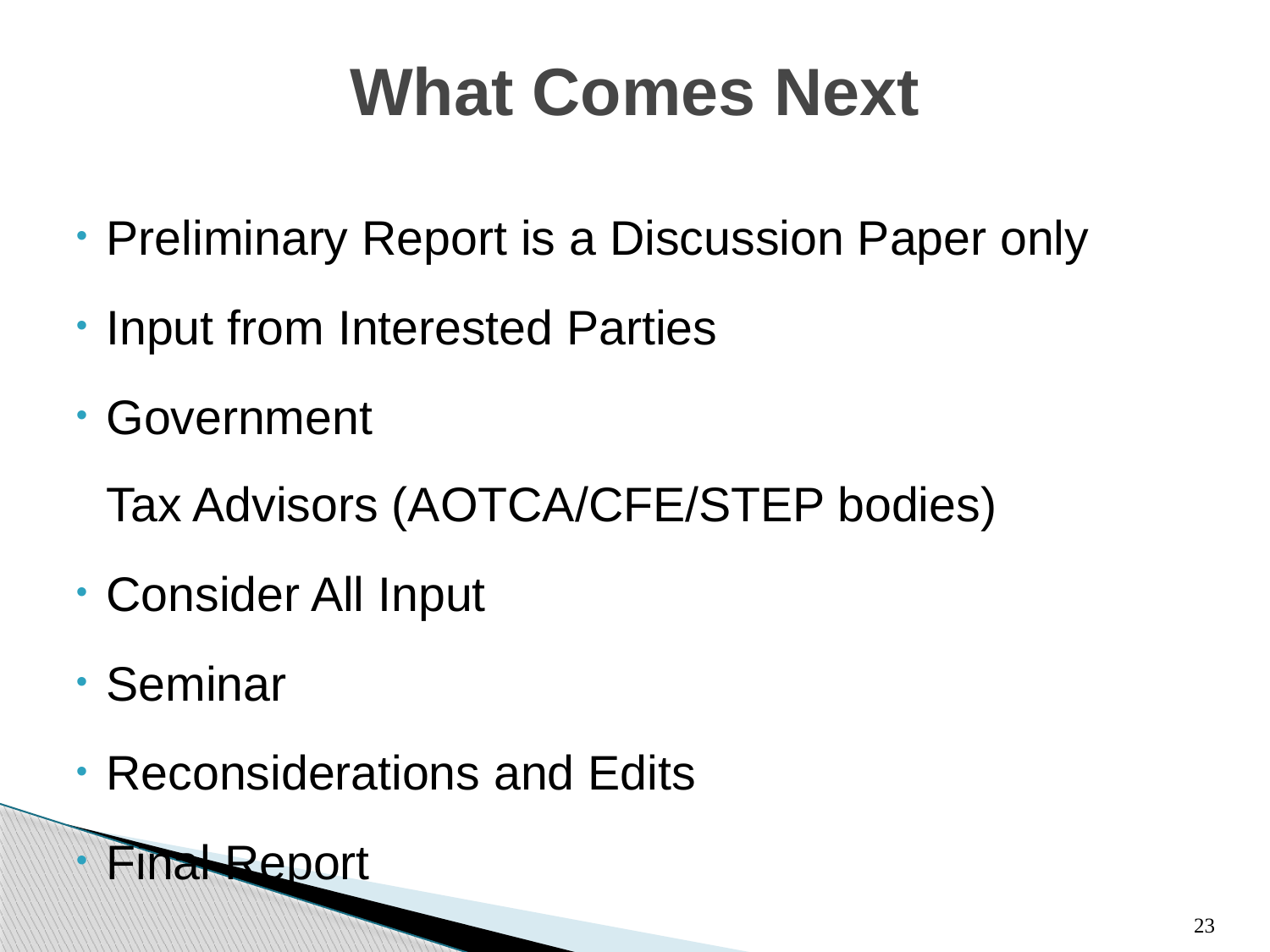

# What Comes Next
Preliminary Report is a Discussion Paper only
Input from Interested Parties
Government
Tax Advisors (AOTCA/CFE/STEP bodies)
Consider All Input
Seminar
Reconsiderations and Edits
Final Report